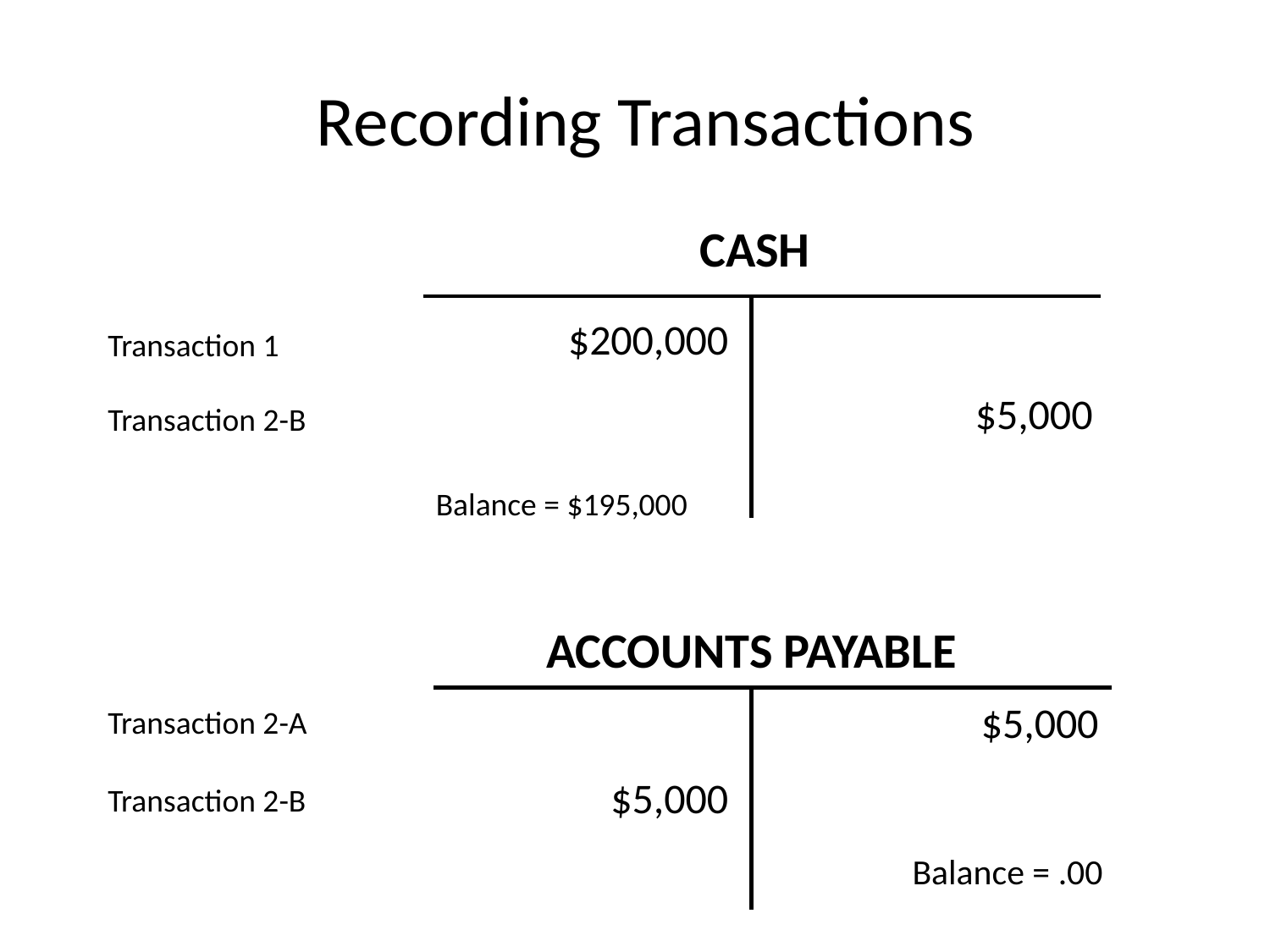

Recording Transactions
CASH
$200,000
Transaction 1
$5,000
Transaction 2-B
Balance = $195,000
ACCOUNTS PAYABLE
$5,000
Transaction 2-A
$5,000
Transaction 2-B
Balance = .00